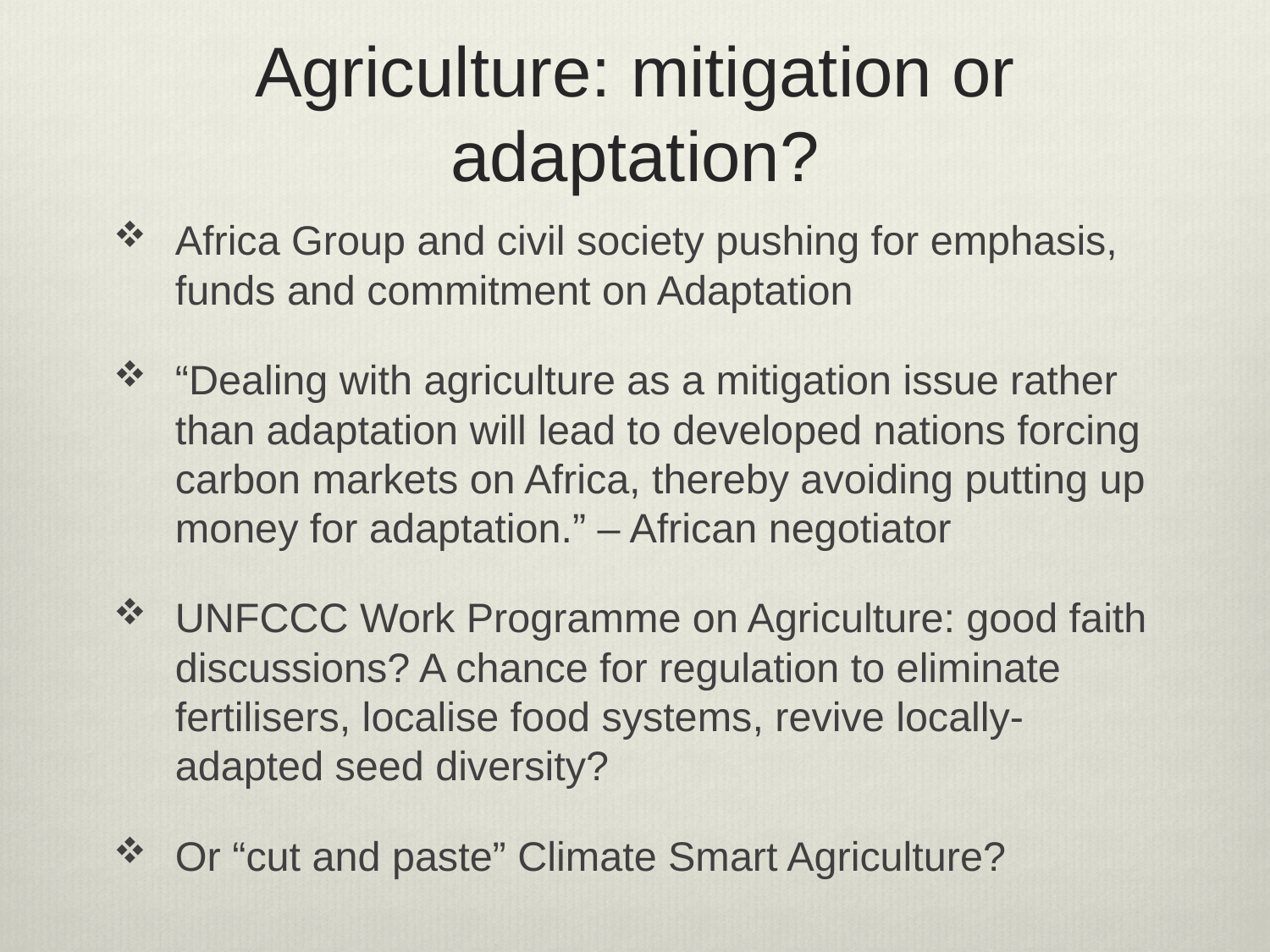

# Agriculture: mitigation or adaptation?
Africa Group and civil society pushing for emphasis, funds and commitment on Adaptation
“Dealing with agriculture as a mitigation issue rather than adaptation will lead to developed nations forcing carbon markets on Africa, thereby avoiding putting up money for adaptation.” – African negotiator
UNFCCC Work Programme on Agriculture: good faith discussions? A chance for regulation to eliminate fertilisers, localise food systems, revive locally-adapted seed diversity?
Or “cut and paste” Climate Smart Agriculture?